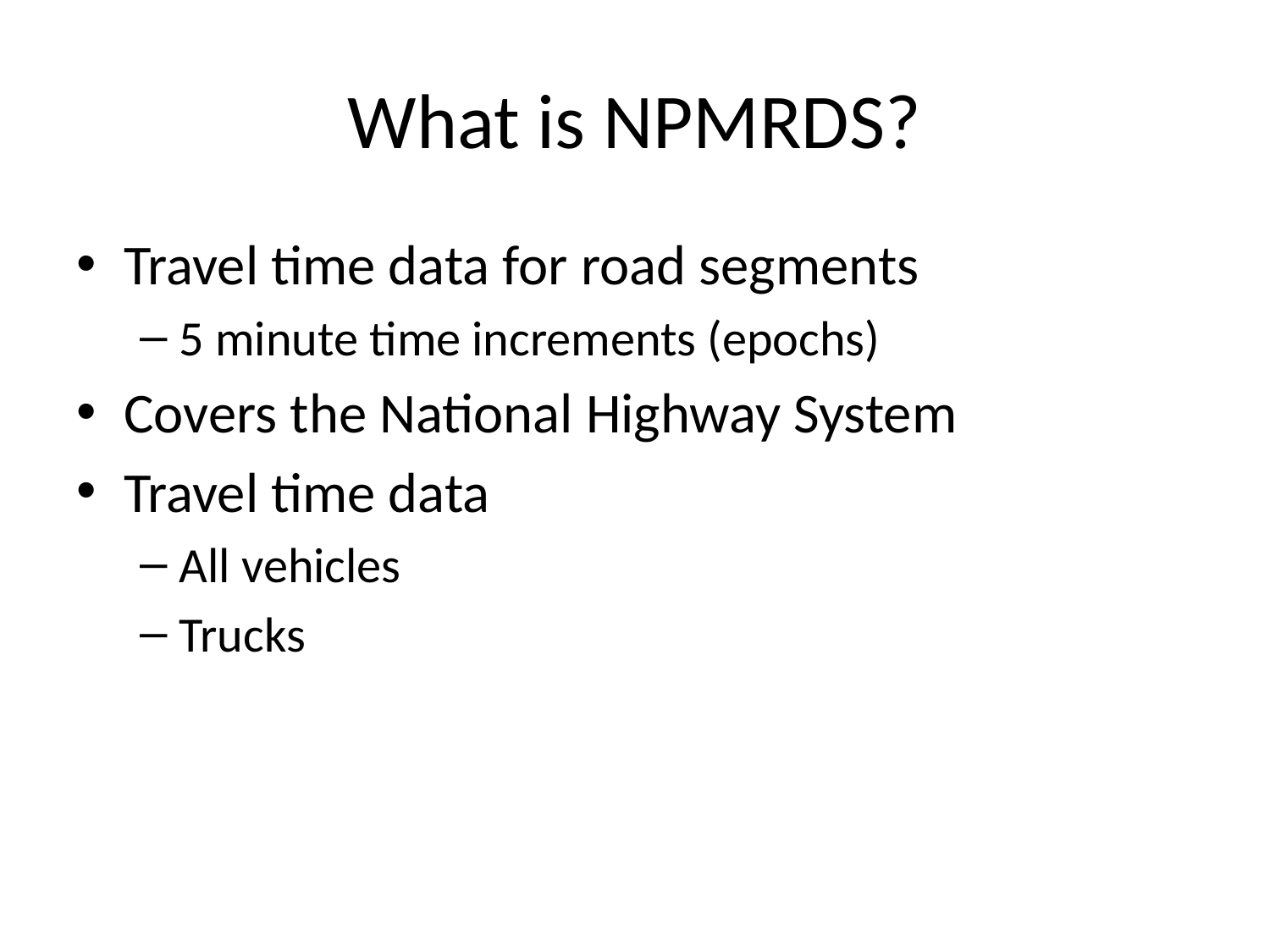

# What is NPMRDS?
Travel time data for road segments
5 minute time increments (epochs)
Covers the National Highway System
Travel time data
All vehicles
Trucks